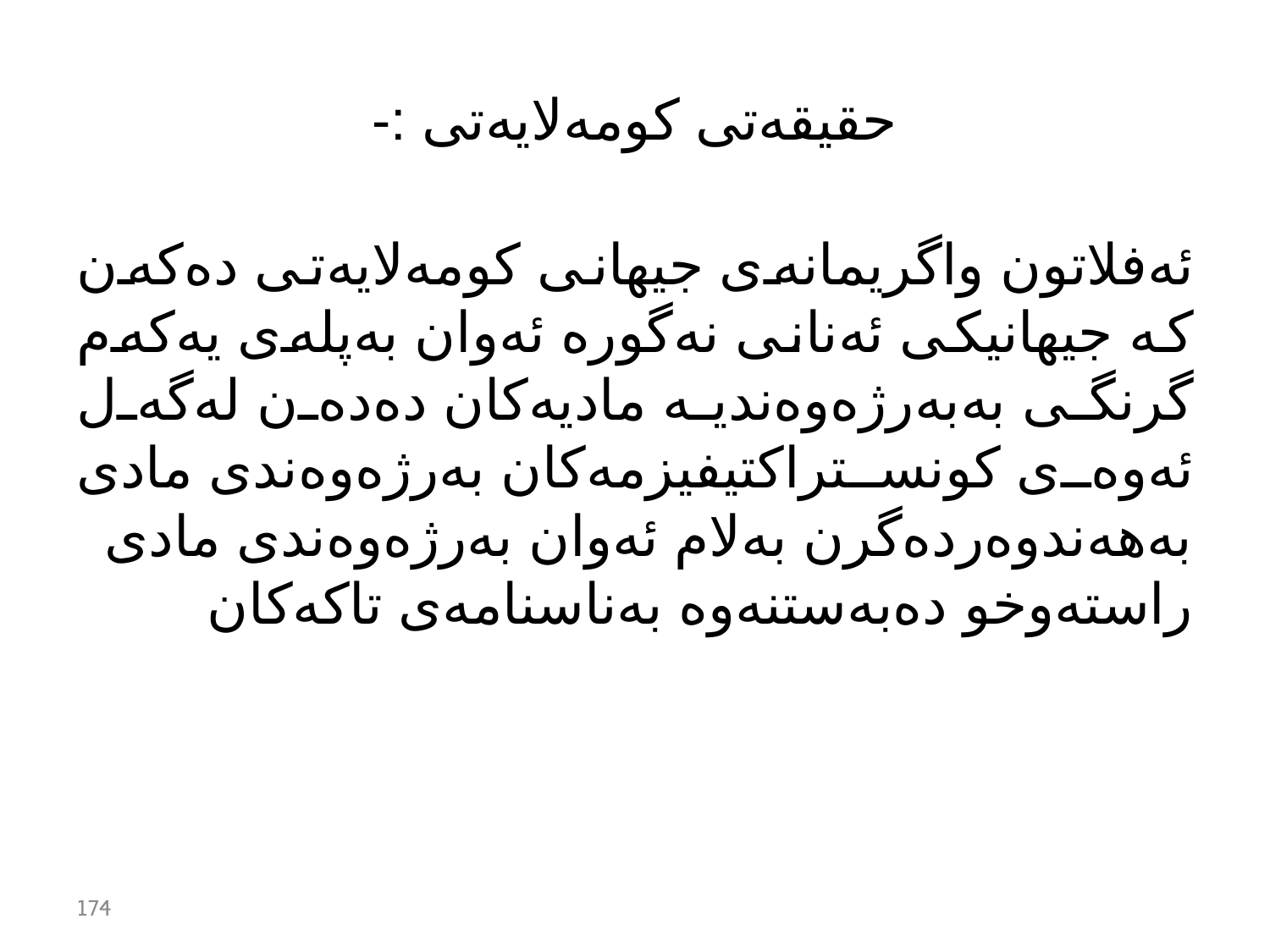

# حقیقەتی كومەلایەتی :-
ئەفلاتون واگریمانەی جیهانی كومەلایەتی دەكەن كە جیهانیكی ئەنانی نەگورە ئەوان بەپلەی یەكەم گرنگی بەبەرژەوەندیە مادیەكان دەدەن لەگەل ئەوەی كونستراكتیفیزمەكان بەرژەوەندی مادی بەهەندوەردەگرن بەلام ئەوان بەرژەوەندی مادی راستەوخو دەبەستنەوە بەناسنامەی تاكەكان
174